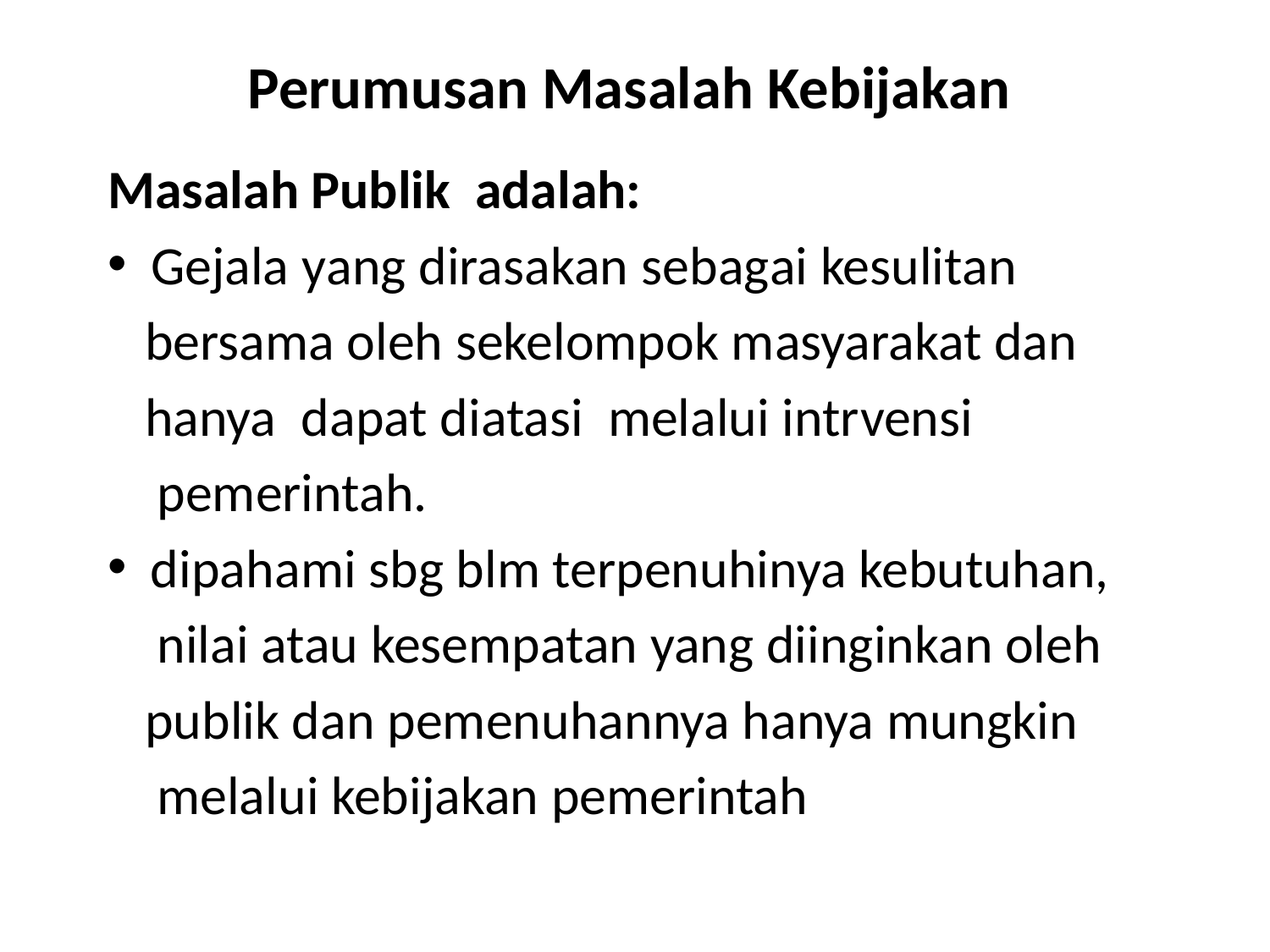

# Perumusan Masalah Kebijakan
Masalah Publik  adalah:
  Gejala yang dirasakan sebagai kesulitan
   bersama oleh sekelompok masyarakat dan
   hanya  dapat diatasi  melalui intrvensi
    pemerintah.
  dipahami sbg blm terpenuhinya kebutuhan,
    nilai atau kesempatan yang diinginkan oleh
   publik dan pemenuhannya hanya mungkin
    melalui kebijakan pemerintah